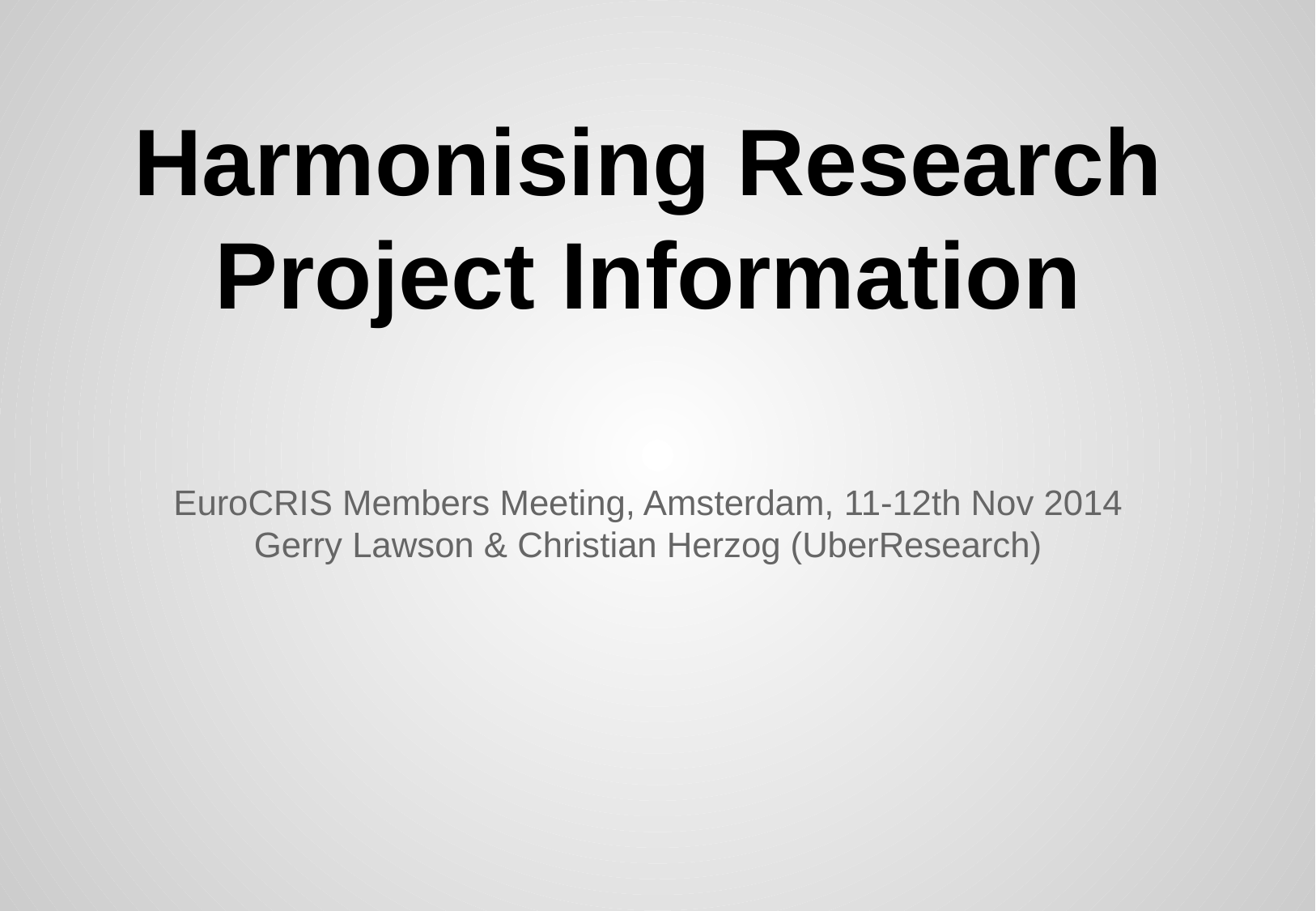

# Harmonising Research Project Information
EuroCRIS Members Meeting, Amsterdam, 11-12th Nov 2014
Gerry Lawson & Christian Herzog (UberResearch)